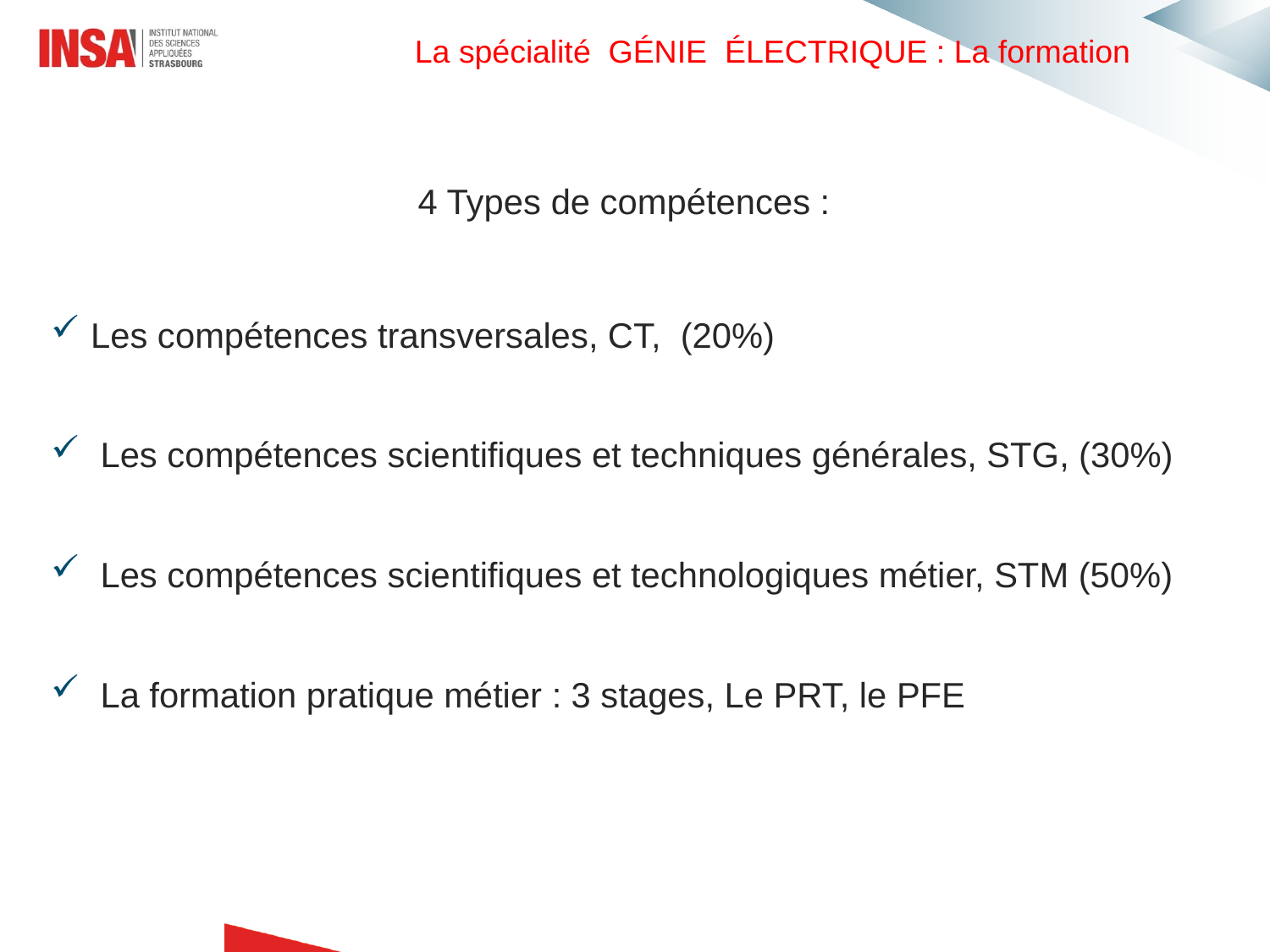

La spécialité  GÉNIE  ÉLECTRIQUE : La formation
4 Types de compétences :

 Les compétences transversales, CT,  (20%)

  Les compétences scientifiques et techniques générales, STG, (30%)

  Les compétences scientifiques et technologiques métier, STM (50%)

  La formation pratique métier : 3 stages, Le PRT, le PFE